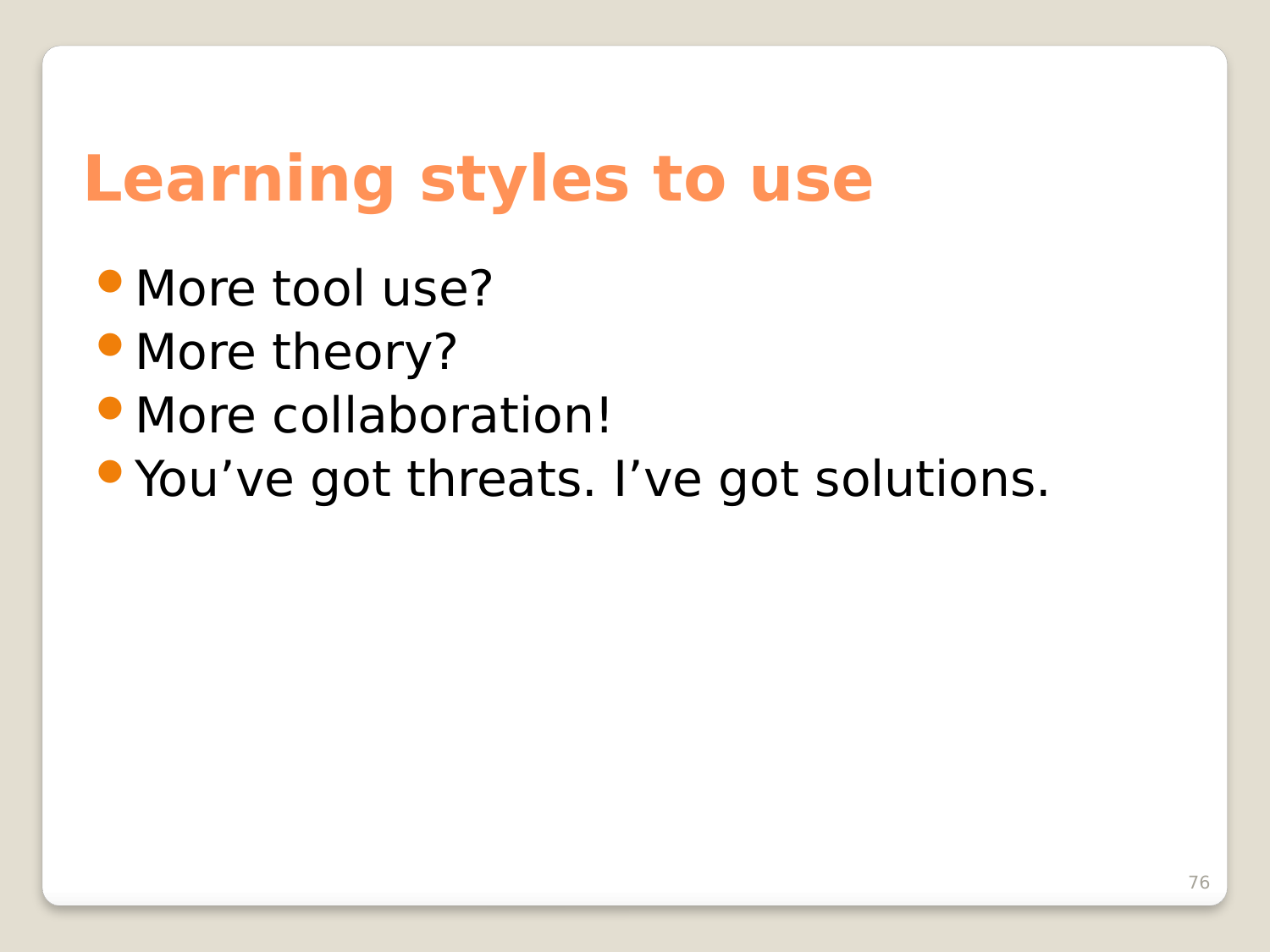

# Learning styles to use
More tool use?
More theory?
More collaboration!
You’ve got threats. I’ve got solutions.

76